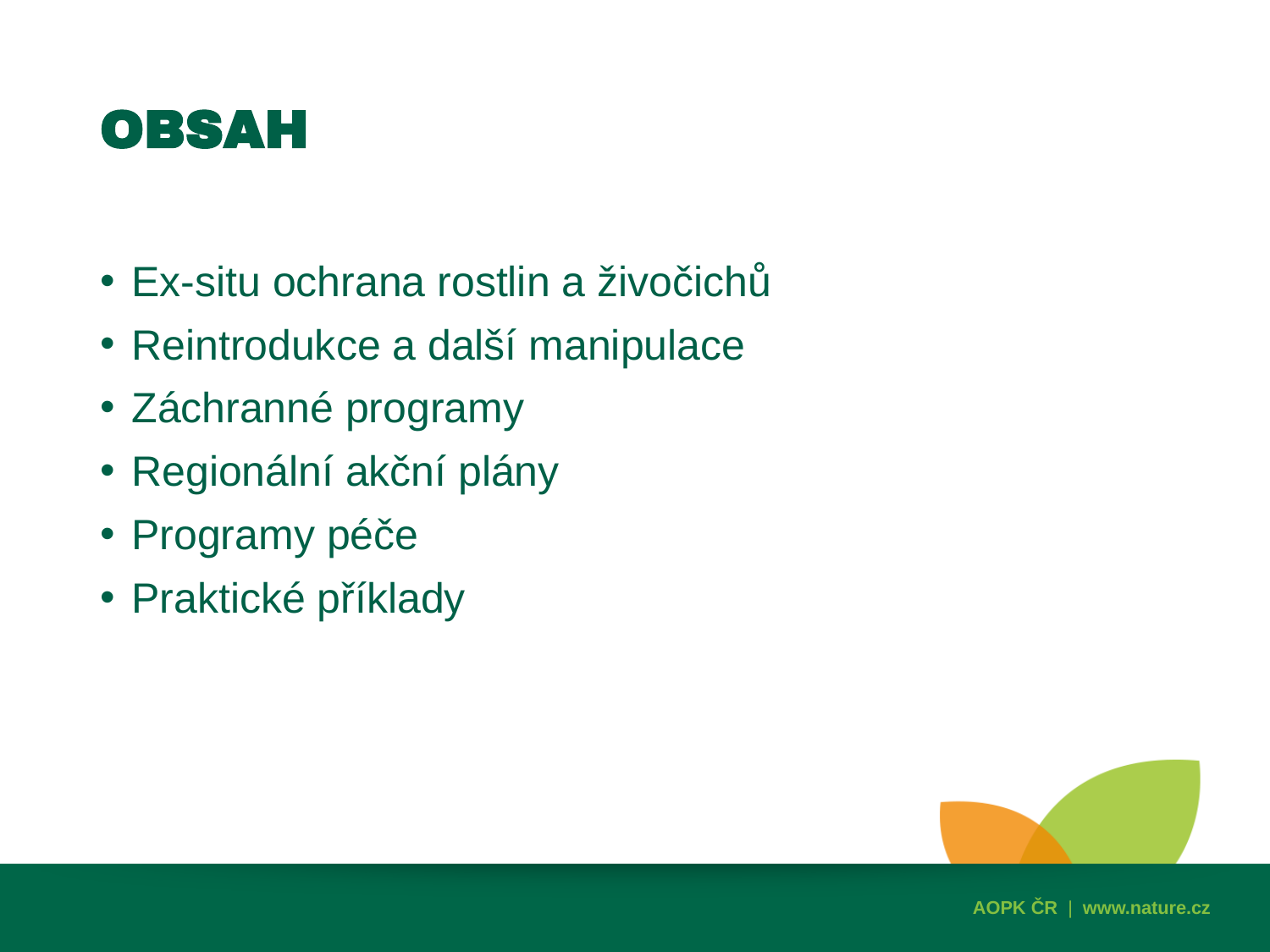

# oBsah
Ex-situ ochrana rostlin a živočichů
Reintrodukce a další manipulace
Záchranné programy
Regionální akční plány
Programy péče
Praktické příklady